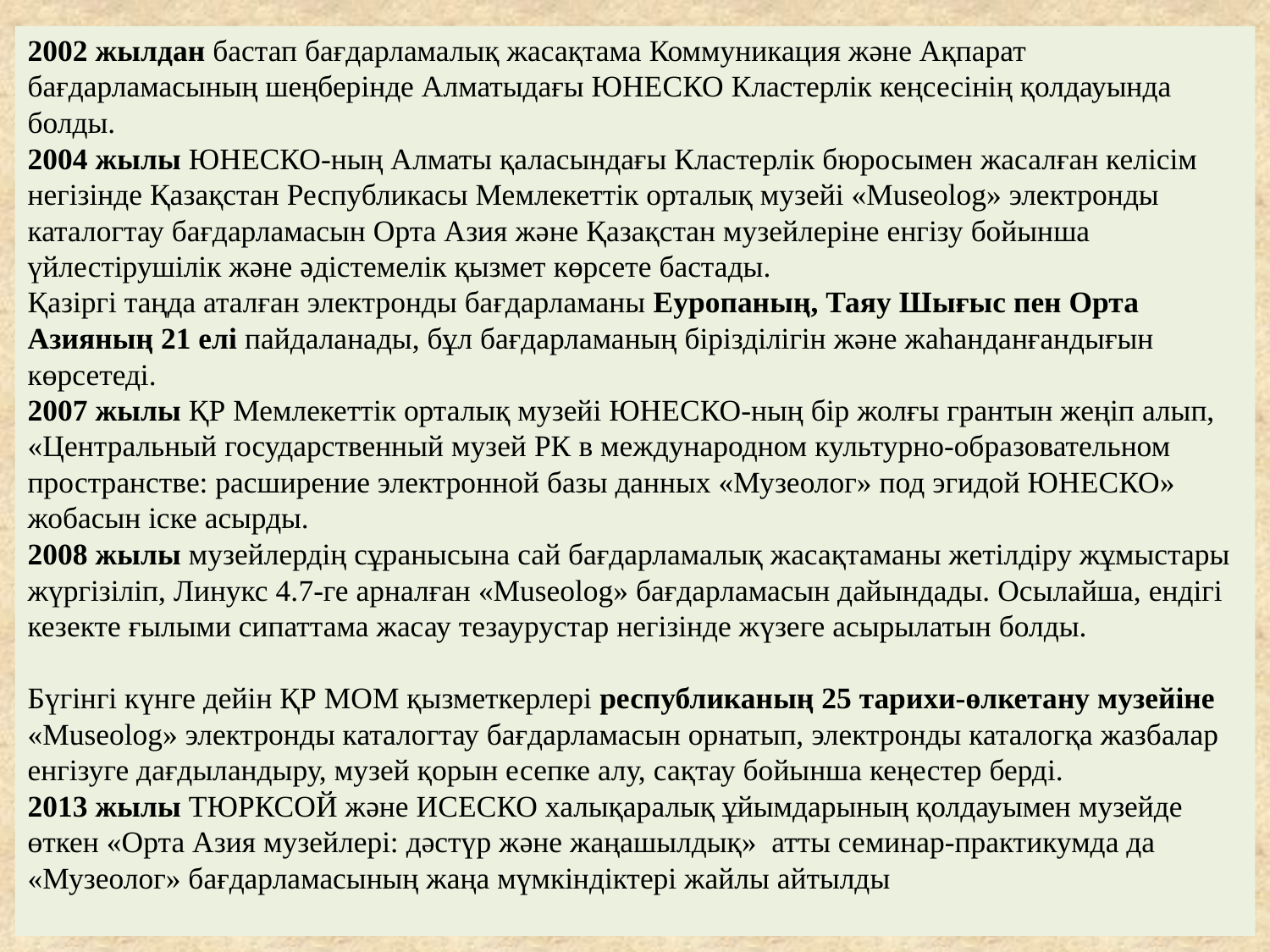

# 2002 жылдан бастап бағдарламалық жасақтама Коммуникация және Ақпарат бағдарламасының шеңберінде Алматыдағы ЮНЕСКО Кластерлік кеңсесінің қолдауында болды. 2004 жылы ЮНЕСКО-ның Алматы қаласындағы Кластерлік бюросымен жасалған келісім негізінде Қазақстан Республикасы Мемлекеттік орталық музейі «Museolog» электронды каталогтау бағдарламасын Орта Азия және Қазақстан музейлеріне енгізу бойынша үйлестірушілік және әдістемелік қызмет көрсете бастады. Қазіргі таңда аталған электронды бағдарламаны Еуропаның, Таяу Шығыс пен Орта Азияның 21 елі пайдаланады, бұл бағдарламаның бірізділігін және жаһанданғандығын көрсетеді. 2007 жылы ҚР Мемлекеттік орталық музейі ЮНЕСКО-ның бір жолғы грантын жеңіп алып, «Центральный государственный музей РК в международном культурно-образовательном пространстве: расширение электронной базы данных «Музеолог» под эгидой ЮНЕСКО» жобасын іске асырды. 2008 жылы музейлердің сұранысына сай бағдарламалық жасақтаманы жетілдіру жұмыстары жүргізіліп, Линукс 4.7-ге арналған «Museolog» бағдарламасын дайындады. Осылайша, ендігі кезекте ғылыми сипаттама жасау тезаурустар негізінде жүзеге асырылатын болды. Бүгінгі күнге дейін ҚР МОМ қызметкерлері республиканың 25 тарихи-өлкетану музейіне «Museolog» электронды каталогтау бағдарламасын орнатып, электронды каталогқа жазбалар енгізуге дағдыландыру, музей қорын есепке алу, сақтау бойынша кеңестер берді. 2013 жылы ТЮРКСОЙ және ИСЕСКО халықаралық ұйымдарының қолдауымен музейде өткен «Орта Азия музейлері: дәстүр және жаңашылдық»  атты семинар-практикумда да «Музеолог» бағдарламасының жаңа мүмкіндіктері жайлы айтылды